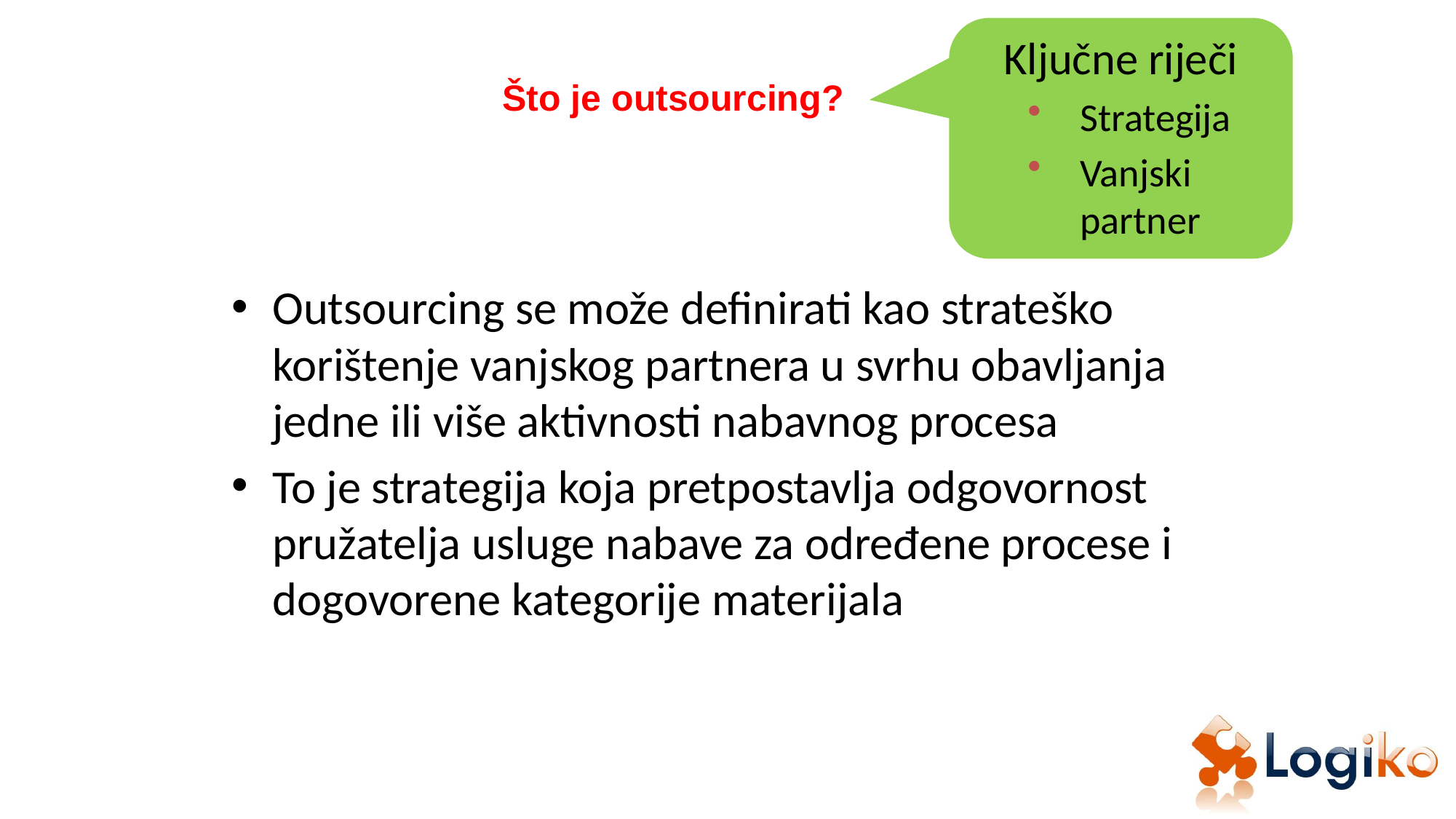

Što je outsourcing?
Ključne riječi
Strategija
Vanjski partner
Outsourcing se može definirati kao strateško korištenje vanjskog partnera u svrhu obavljanja jedne ili više aktivnosti nabavnog procesa
To je strategija koja pretpostavlja odgovornost pružatelja usluge nabave za određene procese i dogovorene kategorije materijala